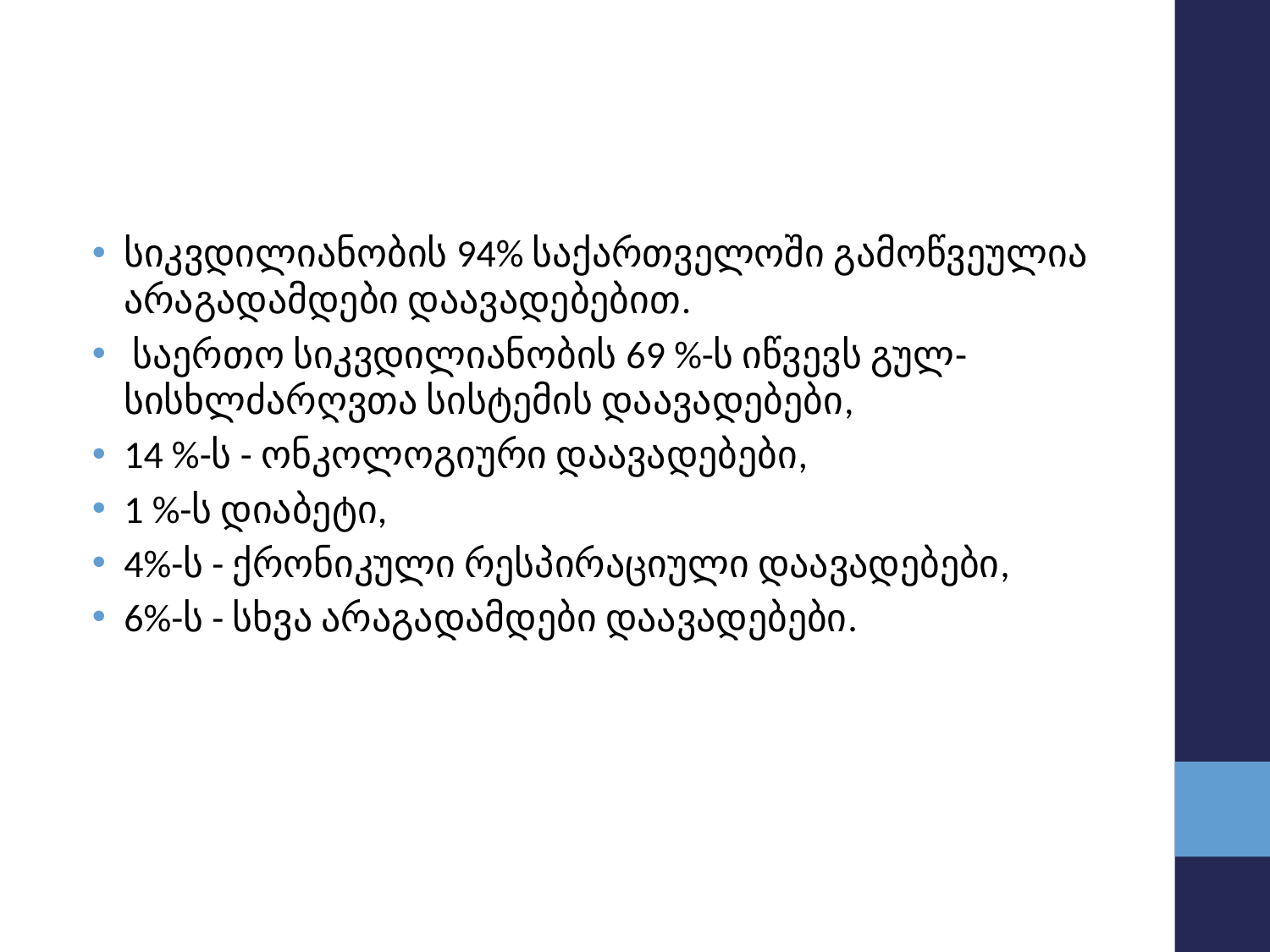

#
სიკვდილიანობის 94% საქართველოში გამოწვეულია არაგადამდები დაავადებებით.
 საერთო სიკვდილიანობის 69 %-ს იწვევს გულ-სისხლძარღვთა სისტემის დაავადებები,
14 %-ს - ონკოლოგიური დაავადებები,
1 %-ს დიაბეტი,
4%-ს - ქრონიკული რესპირაციული დაავადებები,
6%-ს - სხვა არაგადამდები დაავადებები.